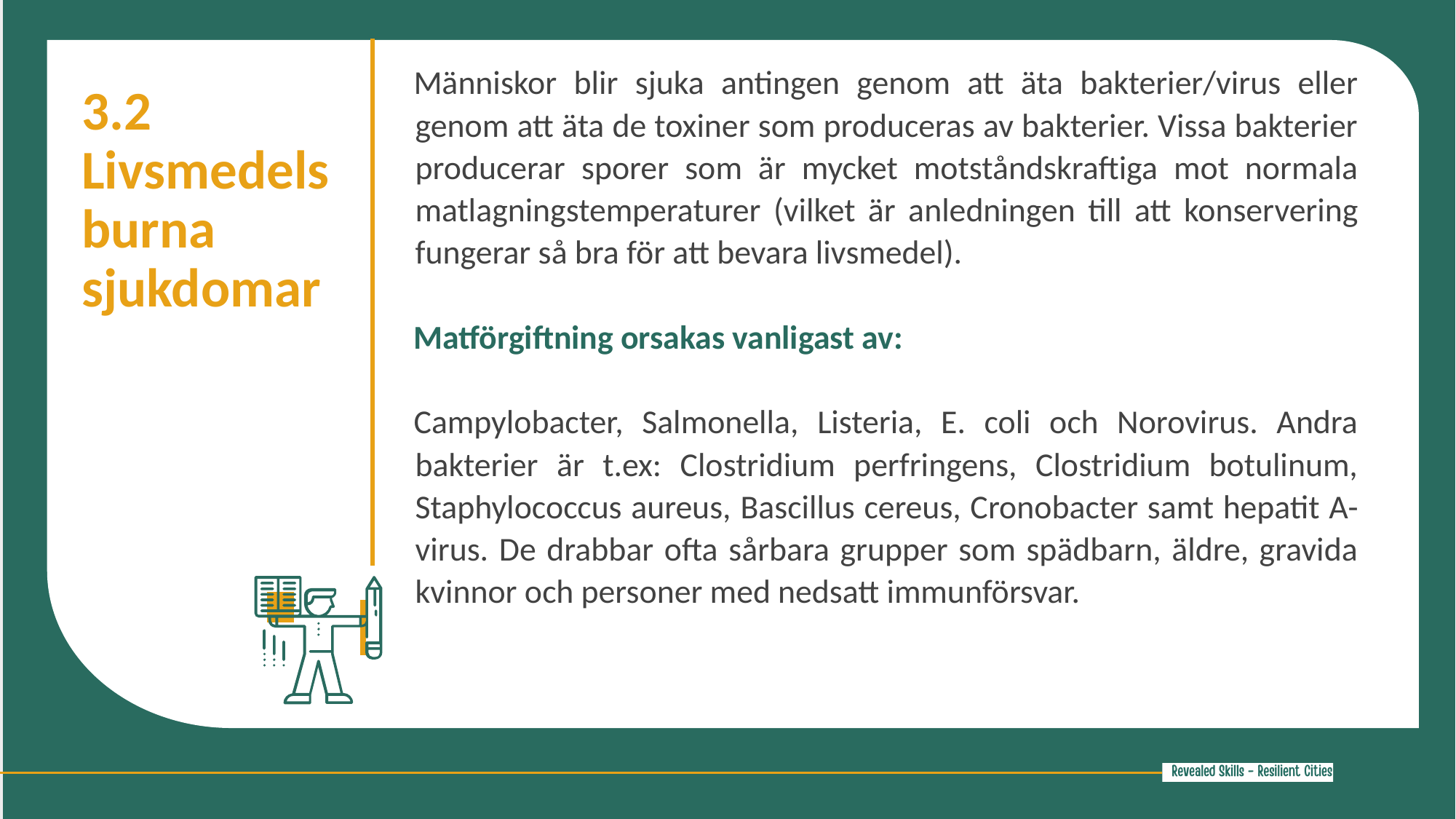

Människor blir sjuka antingen genom att äta bakterier/virus eller genom att äta de toxiner som produceras av bakterier. Vissa bakterier producerar sporer som är mycket motståndskraftiga mot normala matlagningstemperaturer (vilket är anledningen till att konservering fungerar så bra för att bevara livsmedel).

Matförgiftning orsakas vanligast av:

Campylobacter, Salmonella, Listeria, E. coli och Norovirus. Andra bakterier är t.ex: Clostridium perfringens, Clostridium botulinum, Staphylococcus aureus, Bascillus cereus, Cronobacter samt hepatit A-virus. De drabbar ofta sårbara grupper som spädbarn, äldre, gravida kvinnor och personer med nedsatt immunförsvar.
3.2 Livsmedelsburna sjukdomar